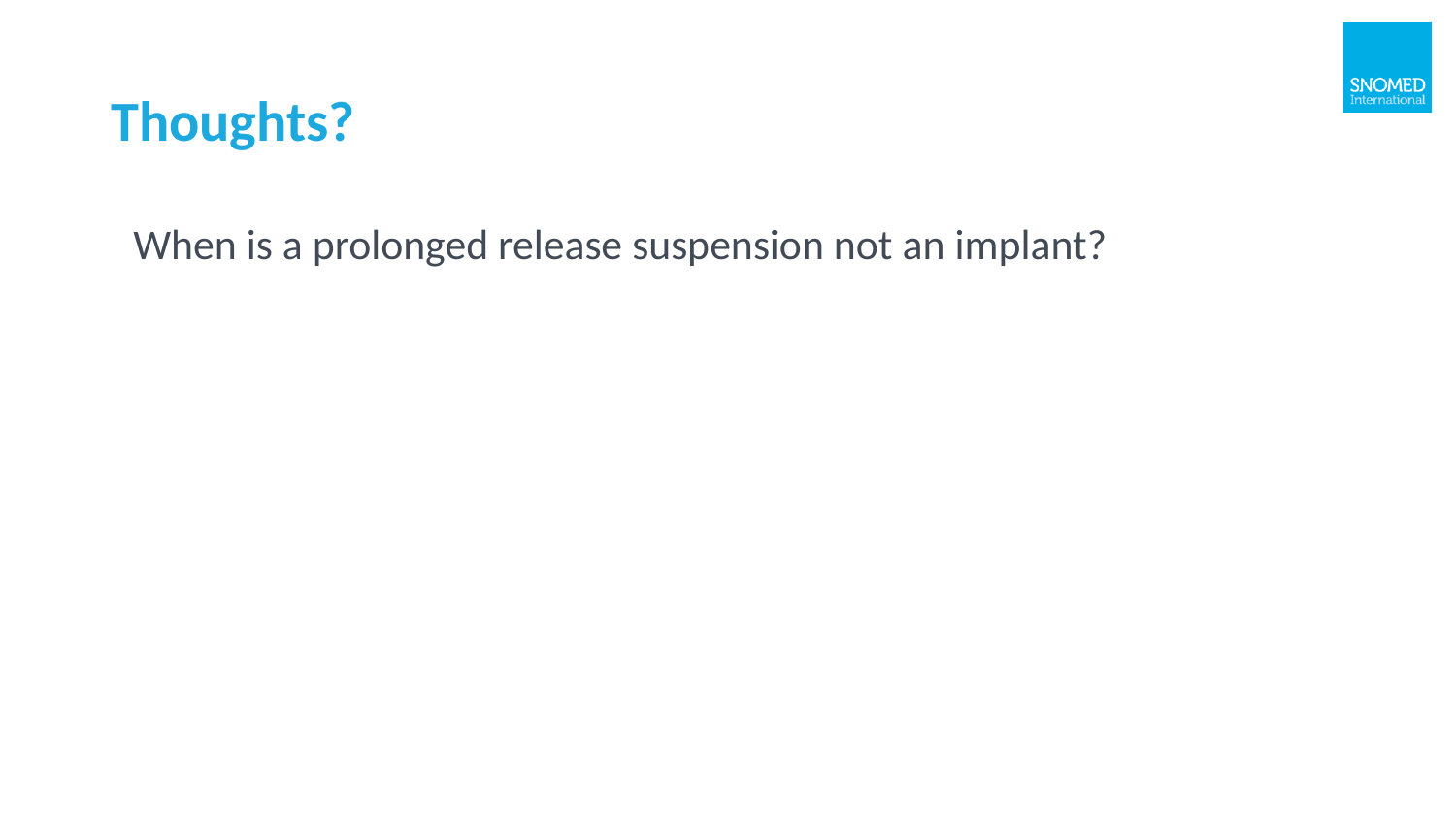

# Thoughts?
When is a prolonged release suspension not an implant?